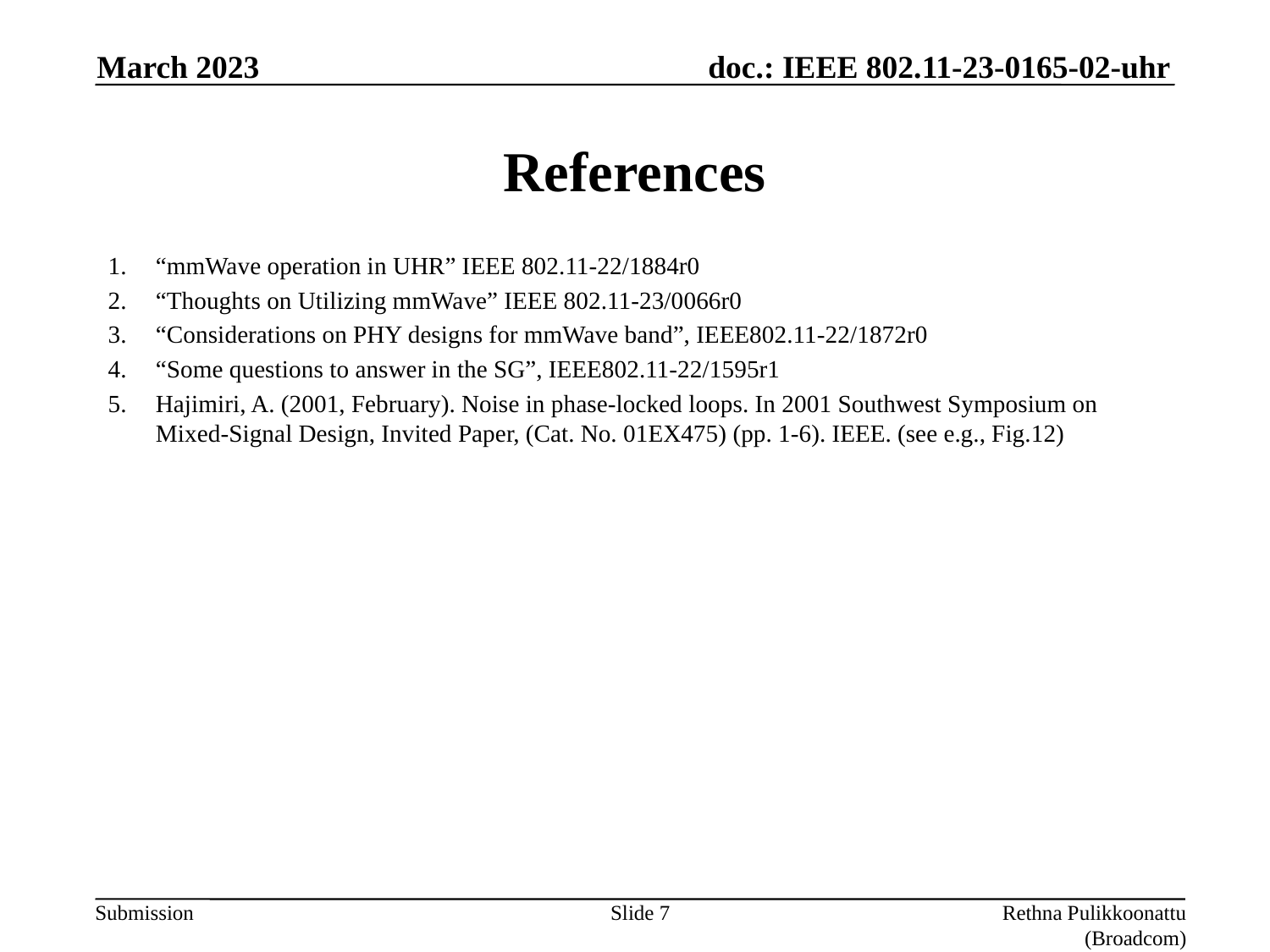

March 2023
# References
“mmWave operation in UHR” IEEE 802.11-22/1884r0
“Thoughts on Utilizing mmWave” IEEE 802.11-23/0066r0
“Considerations on PHY designs for mmWave band”, IEEE802.11-22/1872r0
“Some questions to answer in the SG”, IEEE802.11-22/1595r1
Hajimiri, A. (2001, February). Noise in phase-locked loops. In 2001 Southwest Symposium on Mixed-Signal Design, Invited Paper, (Cat. No. 01EX475) (pp. 1-6). IEEE. (see e.g., Fig.12)

Slide 7
Rethna Pulikkoonattu (Broadcom)